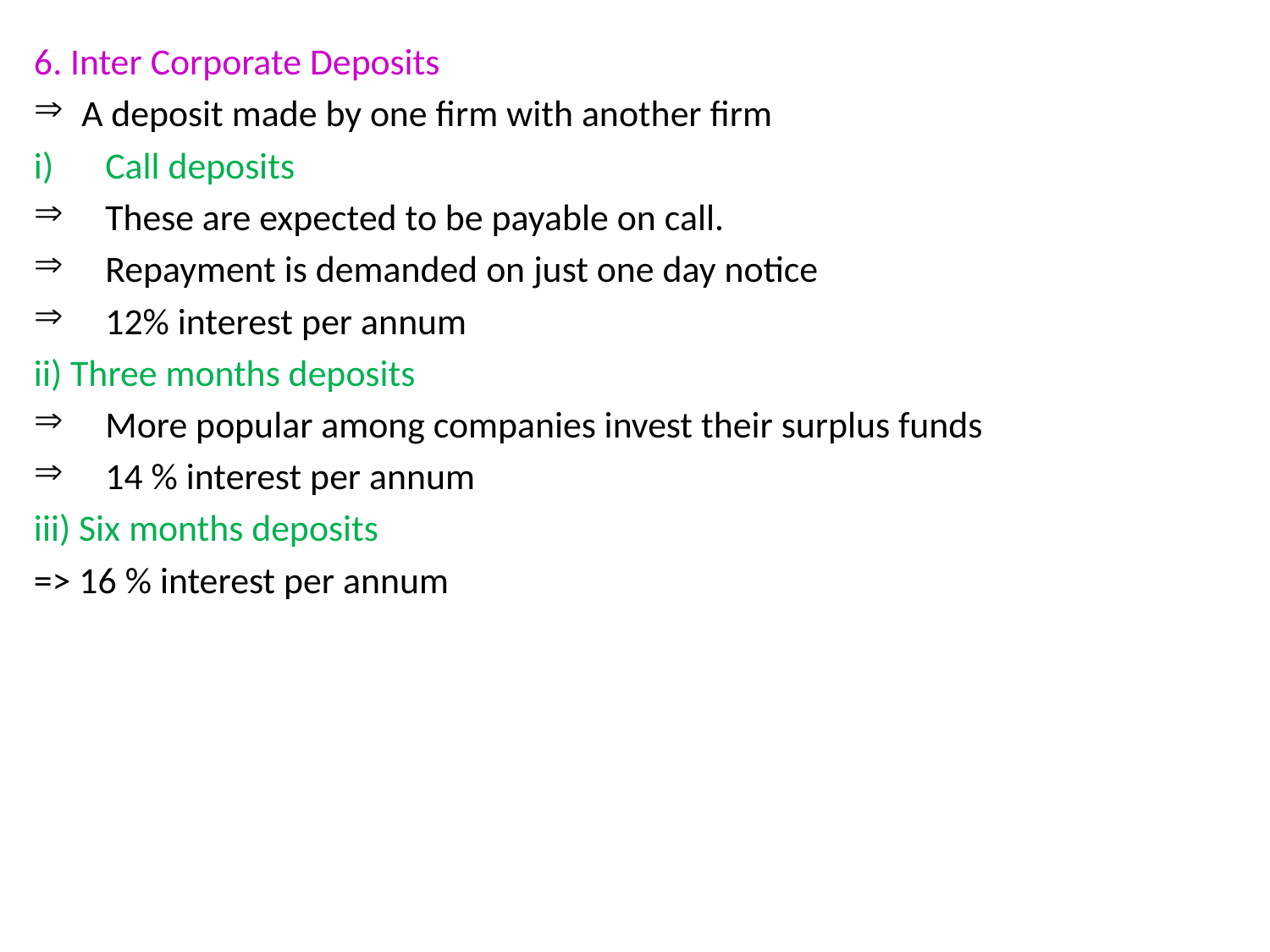

6. Inter Corporate Deposits
A deposit made by one firm with another firm
Call deposits
These are expected to be payable on call.
Repayment is demanded on just one day notice
12% interest per annum
ii) Three months deposits
More popular among companies invest their surplus funds
14 % interest per annum
iii) Six months deposits
=> 16 % interest per annum